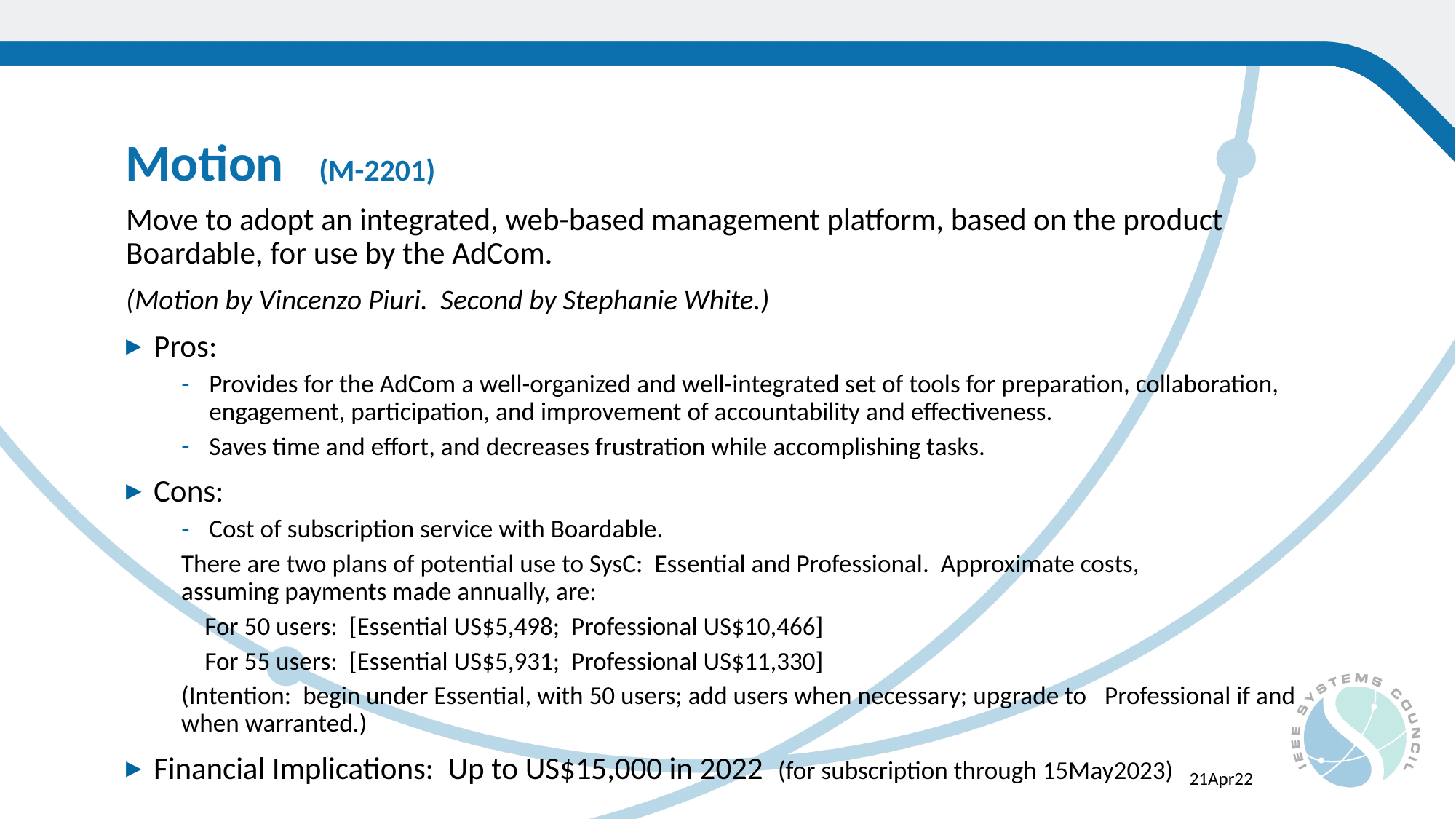

Motion   (M-2201)
Move to adopt an integrated, web-based management platform, based on the product Boardable, for use by the AdCom.
(Motion by Vincenzo Piuri.  Second by Stephanie White.)
Pros:
Provides for the AdCom a well-organized and well-integrated set of tools for preparation, collaboration, engagement, participation, and improvement of accountability and effectiveness.
Saves time and effort, and decreases frustration while accomplishing tasks.
Cons:
Cost of subscription service with Boardable.
	There are two plans of potential use to SysC:  Essential and Professional.  Approximate costs, 	assuming payments made annually, are:
	    For 50 users:  [Essential US$5,498;  Professional US$10,466]
	    For 55 users:  [Essential US$5,931;  Professional US$11,330]
	(Intention:  begin under Essential, with 50 users; add users when necessary; upgrade to 		Professional if and when warranted.)
Financial Implications:  Up to US$15,000 in 2022  (for subscription through 15May2023)

21Apr22